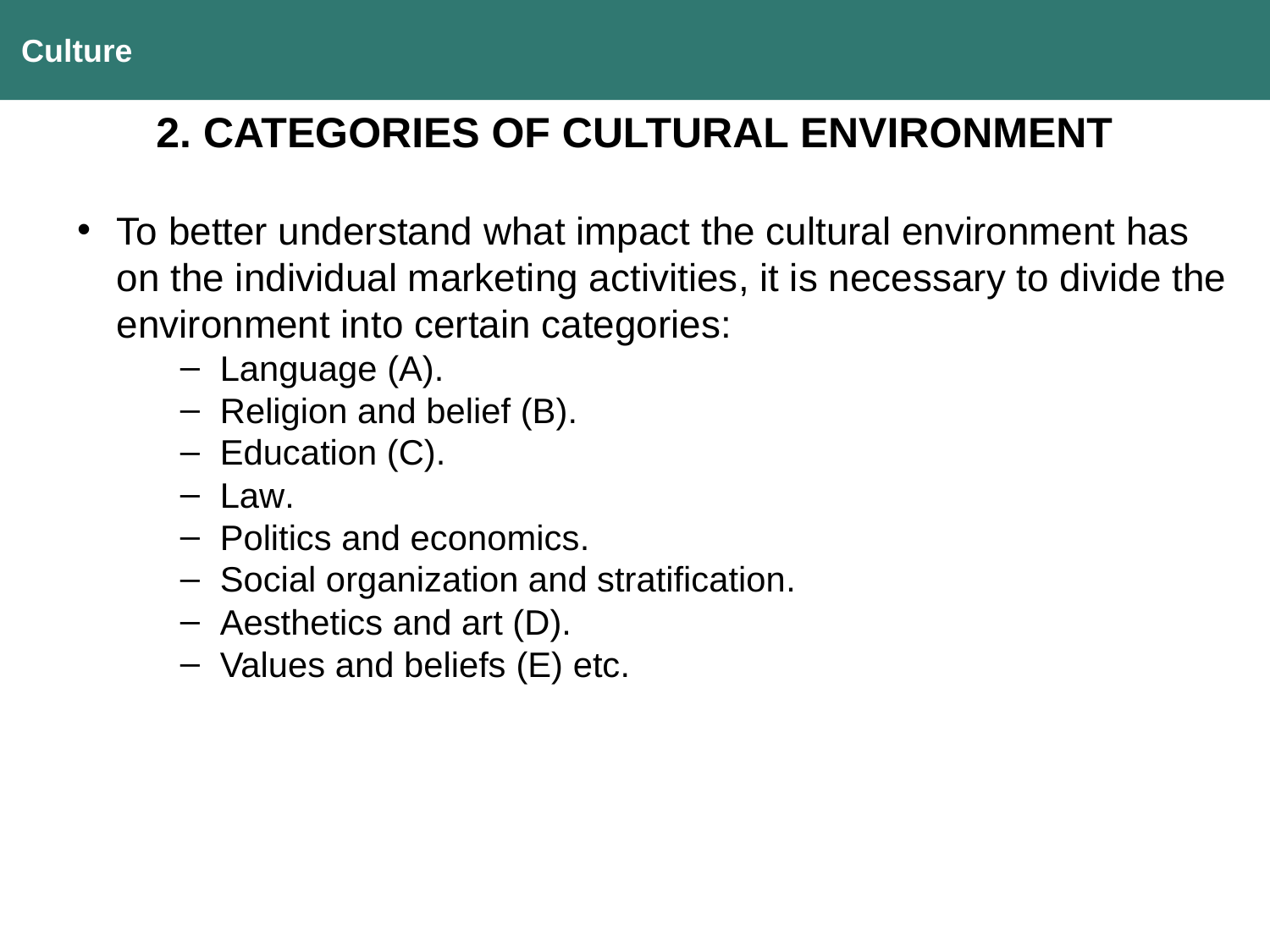

Culture
2. CATEGORIES OF CULTURAL ENVIRONMENT
To better understand what impact the cultural environment has on the individual marketing activities, it is necessary to divide the environment into certain categories:
Language (A).
Religion and belief (B).
Education (C).
Law.
Politics and economics.
Social organization and stratification.
Aesthetics and art (D).
Values and beliefs ​(E) ​etc.